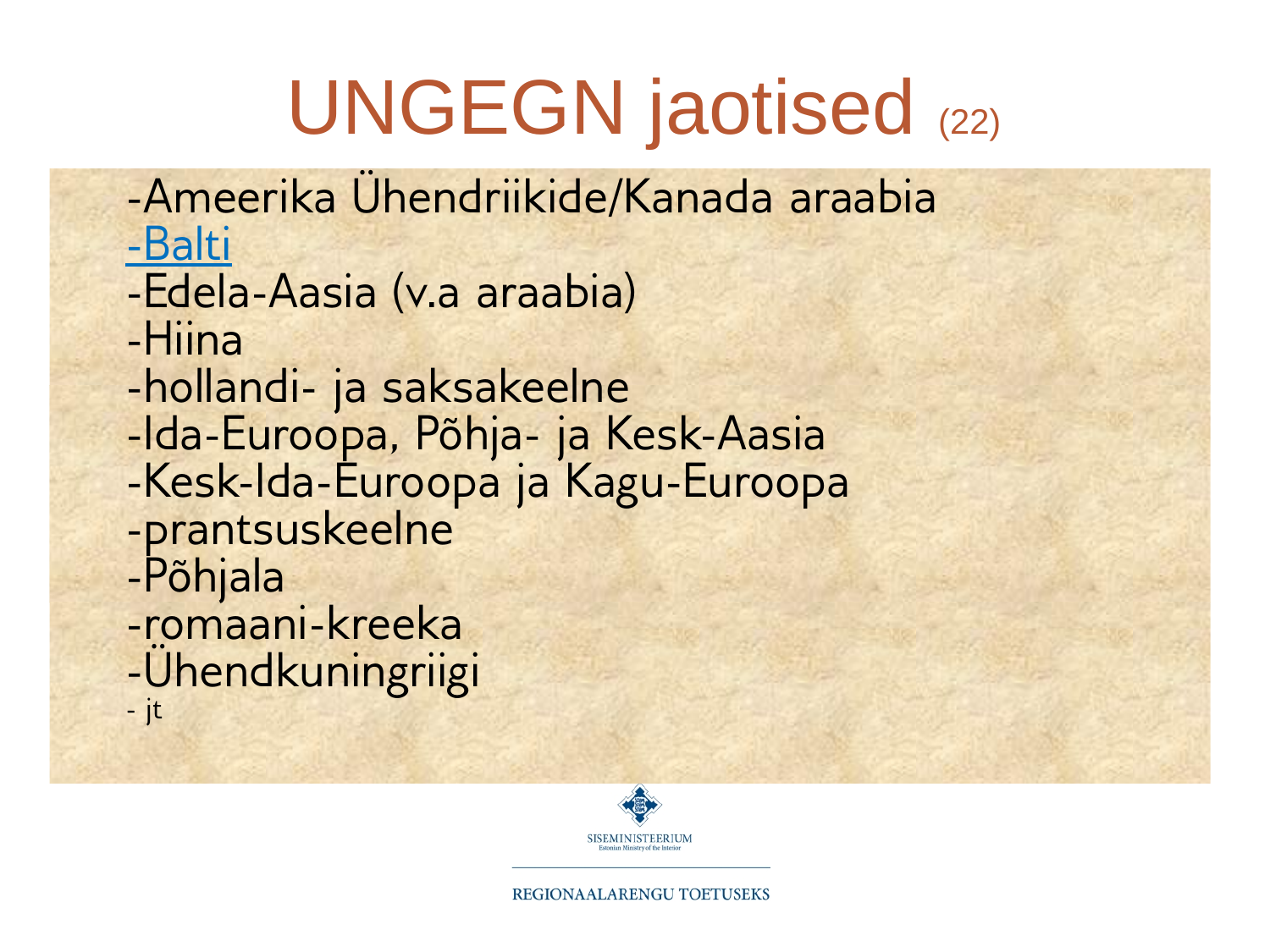

# UNGEGN jaotised (22)
-Ameerika Ühendriikide/Kanada araabia
-Balti
-Edela-Aasia (v.a araabia)
-Hiina
-hollandi- ja saksakeelne
-Ida-Euroopa, Põhja- ja Kesk-Aasia
-Kesk-Ida-Euroopa ja Kagu-Euroopa
-prantsuskeelne
-Põhjala
-romaani-kreeka
-Ühendkuningriigi
- jt